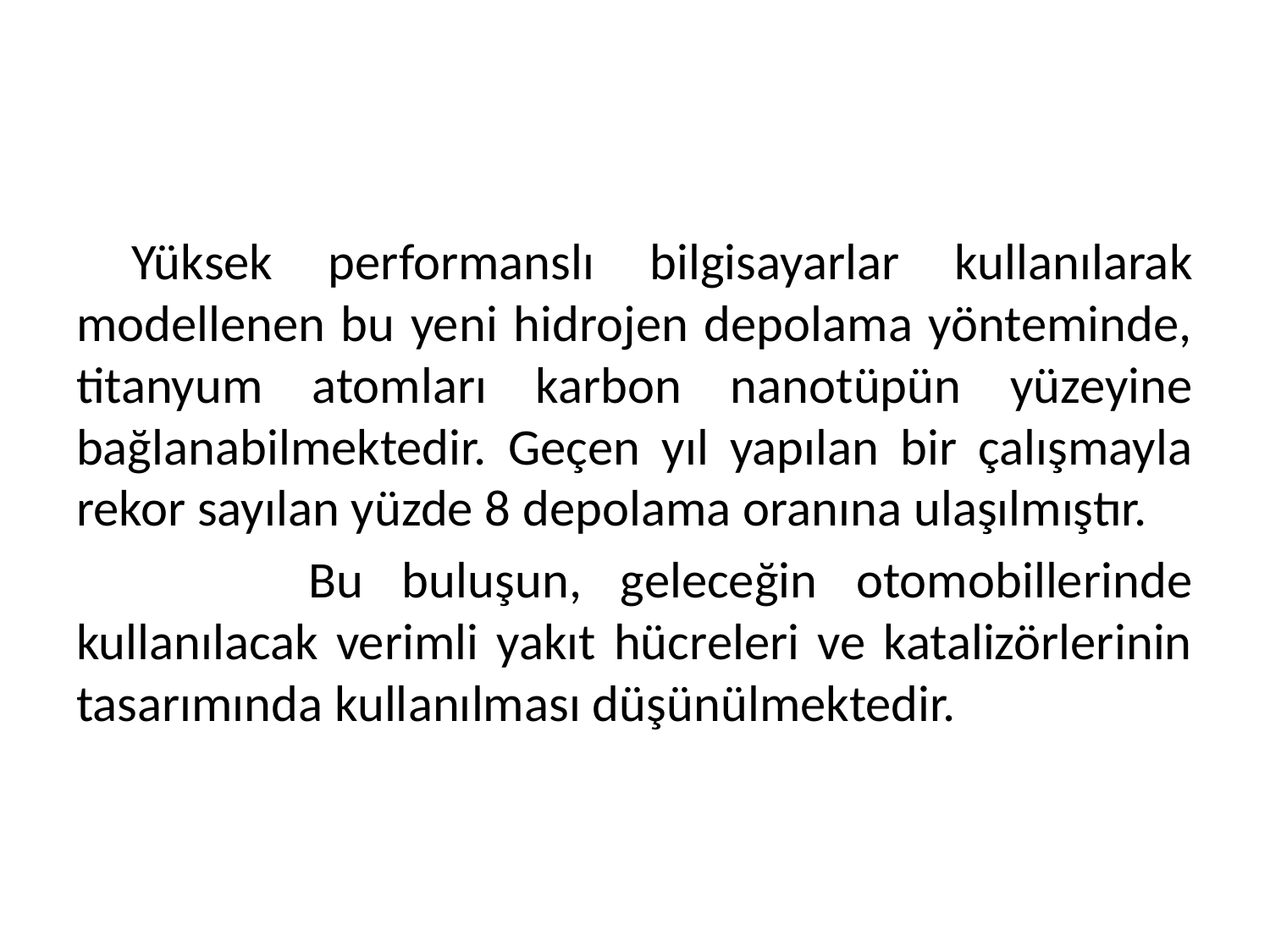

#
 Yüksek performanslı bilgisayarlar kullanılarak modellenen bu yeni hidrojen depolama yönteminde, titanyum atomları karbon nanotüpün yüzeyine bağlanabilmektedir. Geçen yıl yapılan bir çalışmayla rekor sayılan yüzde 8 depolama oranına ulaşılmıştır.
      Bu buluşun, geleceğin otomobillerinde kullanılacak verimli yakıt hücreleri ve katalizörlerinin tasarımında kullanılması düşünülmektedir.